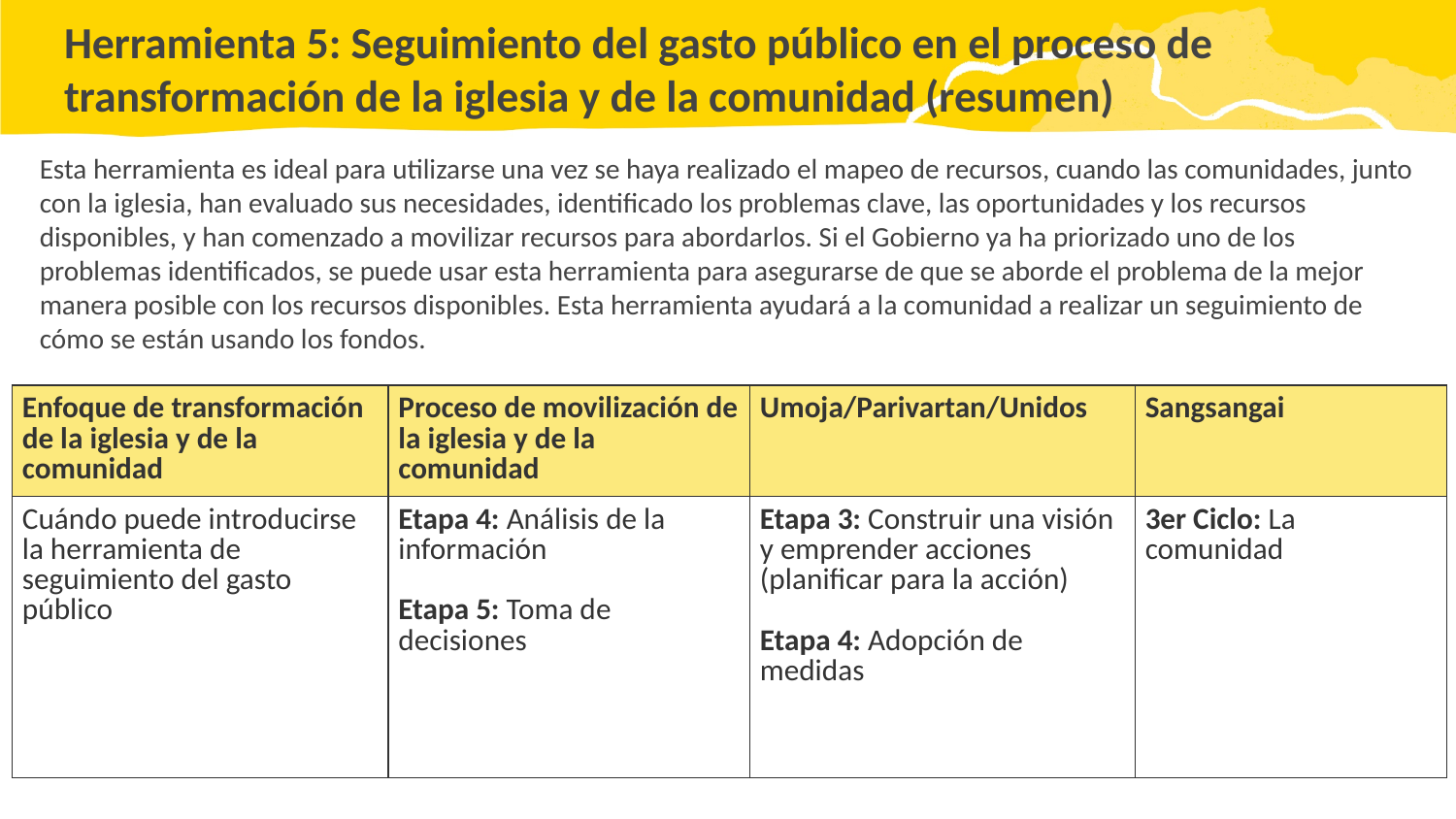

# Herramienta 5: Seguimiento del gasto público en el proceso de transformación de la iglesia y de la comunidad (resumen)

Esta herramienta es ideal para utilizarse una vez se haya realizado el mapeo de recursos, cuando las comunidades, junto con la iglesia, han evaluado sus necesidades, identificado los problemas clave, las oportunidades y los recursos disponibles, y han comenzado a movilizar recursos para abordarlos. Si el Gobierno ya ha priorizado uno de los problemas identificados, se puede usar esta herramienta para asegurarse de que se aborde el problema de la mejor manera posible con los recursos disponibles. Esta herramienta ayudará a la comunidad a realizar un seguimiento de cómo se están usando los fondos.

| Enfoque de transformación de la iglesia y de la comunidad | Proceso de movilización de la iglesia y de la comunidad | Umoja/Parivartan/Unidos | Sangsangai |
| --- | --- | --- | --- |
| Cuándo puede introducirse la herramienta de seguimiento del gasto público | Etapa 4: Análisis de la información Etapa 5: Toma de decisiones | Etapa 3: Construir una visión y emprender acciones (planificar para la acción) Etapa 4: Adopción de medidas | 3er Ciclo: La comunidad |